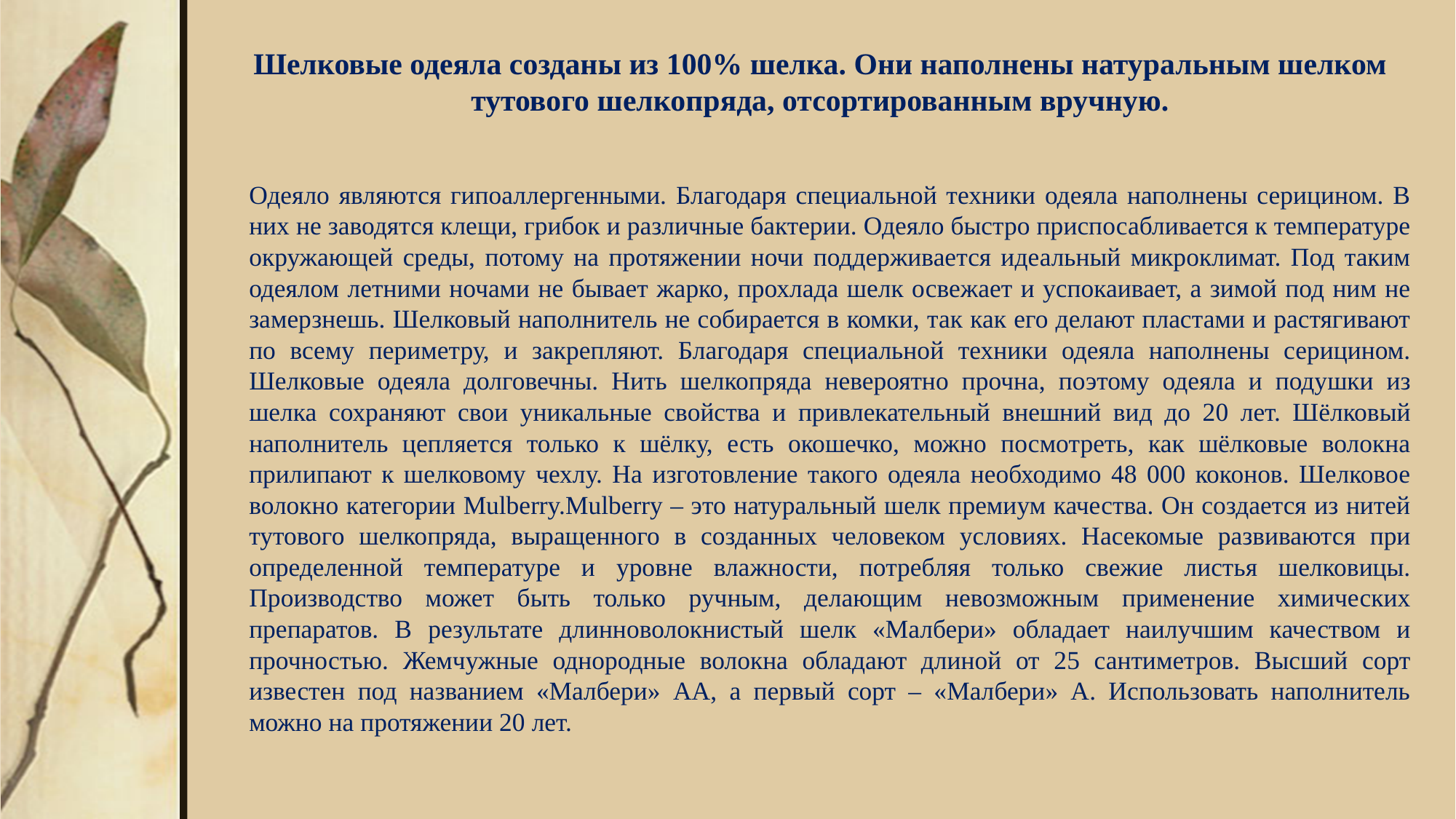

# Шелковые одеяла созданы из 100% шелка. Они наполнены натуральным шелком тутового шелкопряда, отсортированным вручную.
Одеяло являются гипоаллергенными. Благодаря специальной техники одеяла наполнены серицином. В них не заводятся клещи, грибок и различные бактерии. Одеяло быстро приспосабливается к температуре окружающей среды, потому на протяжении ночи поддерживается идеальный микроклимат. Под таким одеялом летними ночами не бывает жарко, прохлада шелк освежает и успокаивает, а зимой под ним не замерзнешь. Шелковый наполнитель не собирается в комки, так как его делают пластами и растягивают по всему периметру, и закрепляют. Благодаря специальной техники одеяла наполнены серицином. Шелковые одеяла долговечны. Нить шелкопряда невероятно прочна, поэтому одеяла и подушки из шелка сохраняют свои уникальные свойства и привлекательный внешний вид до 20 лет. Шёлковый наполнитель цепляется только к шёлку, есть окошечко, можно посмотреть, как шёлковые волокна прилипают к шелковому чехлу. На изготовление такого одеяла необходимо 48 000 коконов. Шелковое волокно категории Mulberry.Mulberry – это натуральный шелк премиум качества. Он создается из нитей тутового шелкопряда, выращенного в созданных человеком условиях. Насекомые развиваются при определенной температуре и уровне влажности, потребляя только свежие листья шелковицы. Производство может быть только ручным, делающим невозможным применение химических препаратов. В результате длинноволокнистый шелк «Малбери» обладает наилучшим качеством и прочностью. Жемчужные однородные волокна обладают длиной от 25 сантиметров. Высший сорт известен под названием «Малбери» АА, а первый сорт – «Малбери» А. Использовать наполнитель можно на протяжении 20 лет.